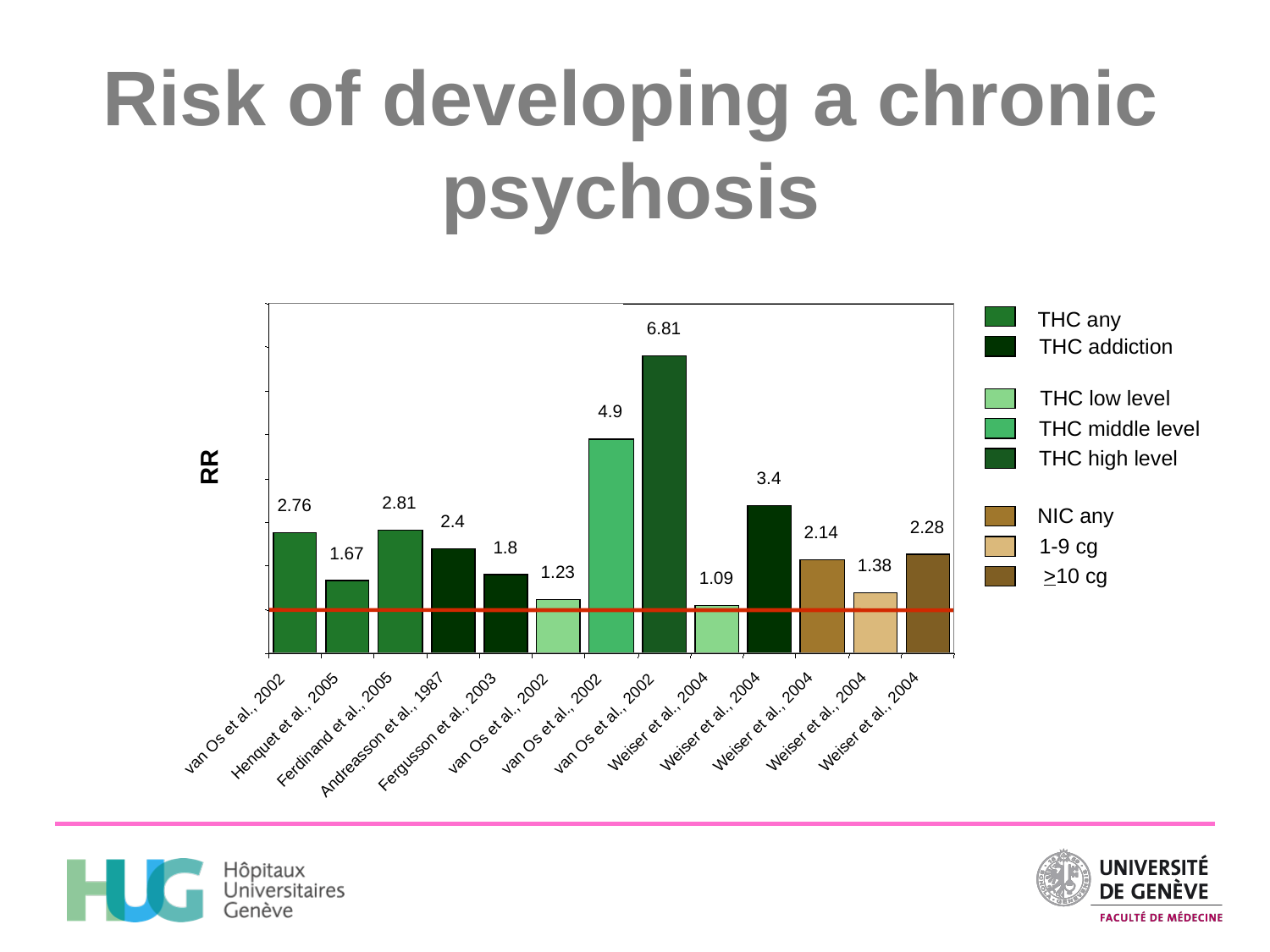

Risk of developing a chronic psychosis
THC any

RR

6.81

van Os et al., 2002
THC addiction

THC low level

4.9

van Os et al., 2002
THC middle level

THC high level

3.4

Weiser et al., 2004
2.81

Ferdinand et al., 2005
2.76

van Os et al., 2002
NIC any

2.4

Andreasson et al., 1987
2.28

Weiser et al., 2004
2.14

Weiser et al., 2004
1-9 cg

1.8

Fergusson et al., 2003
1.67

Henquet et al., 2005
1.38

Weiser et al., 2004
>10 cg

1.23

van Os et al., 2002
1.09

Weiser et al., 2004